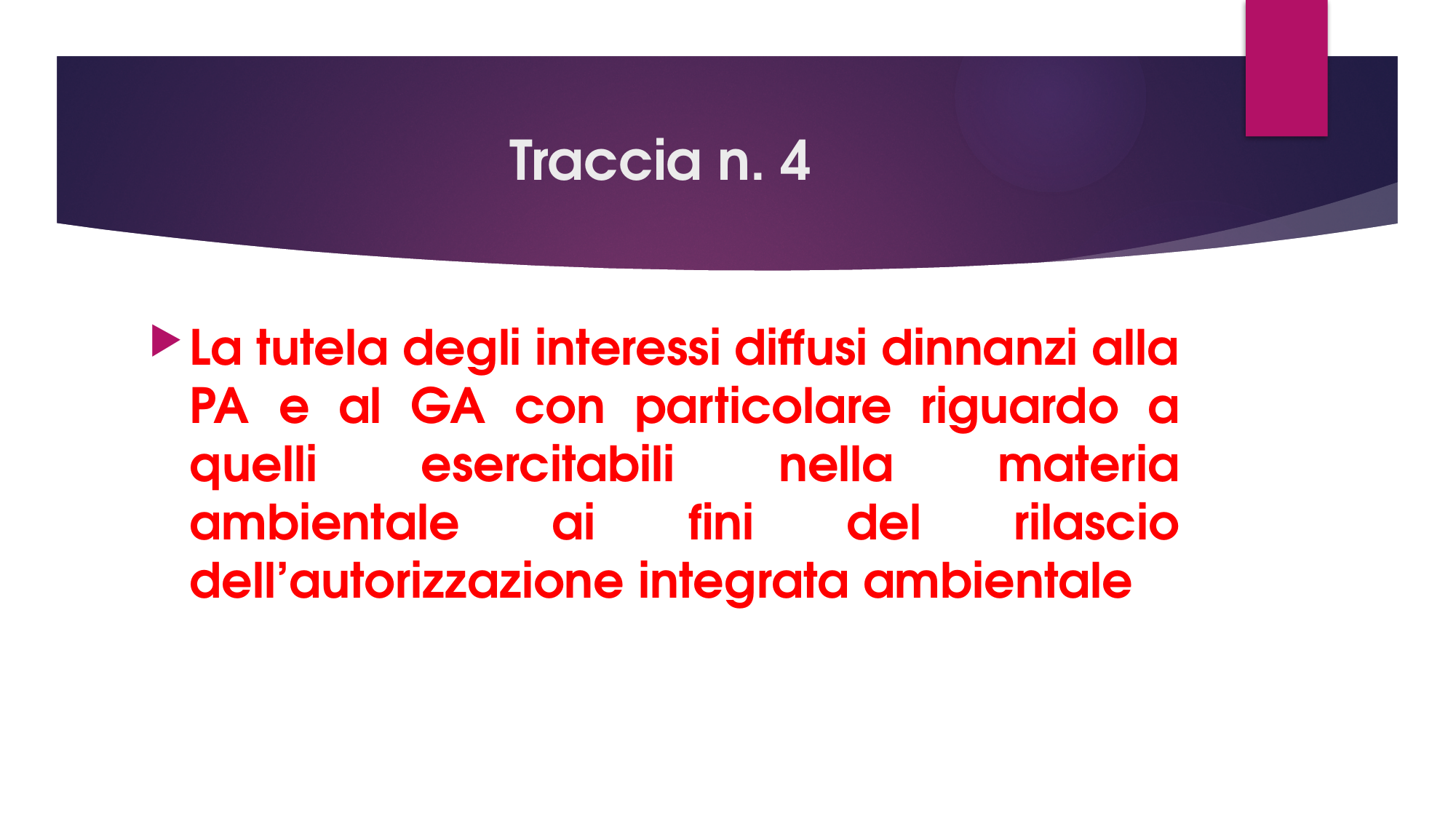

# Traccia n. 4
La tutela degli interessi diffusi dinnanzi alla PA e al GA con particolare riguardo a quelli esercitabili nella materia ambientale ai fini del rilascio dell’autorizzazione integrata ambientale